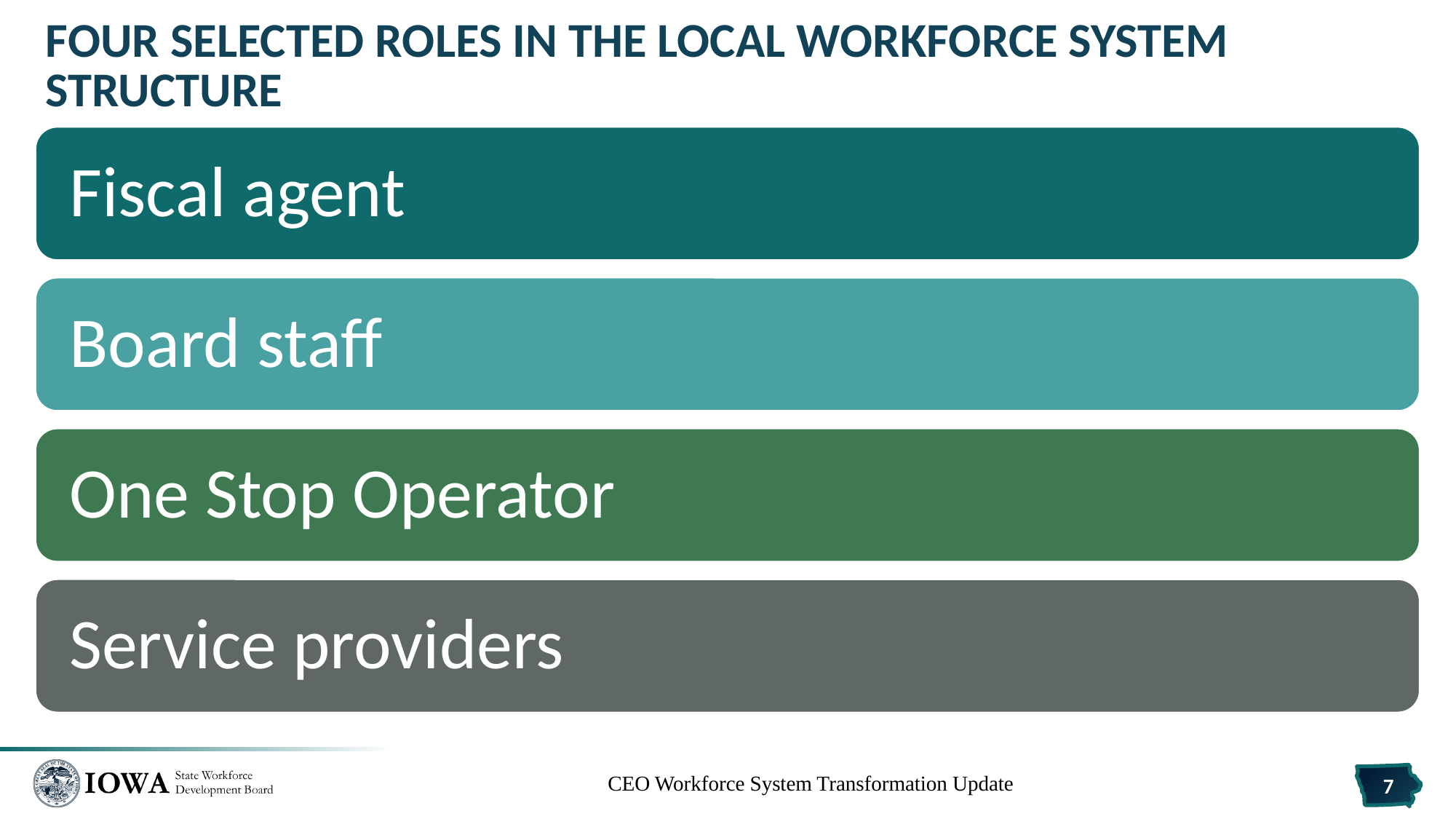

# Four Selected Roles in the Local Workforce System Structure
Fiscal agent
Board staff
One Stop Operator
Service providers
CEO Workforce System Transformation Update